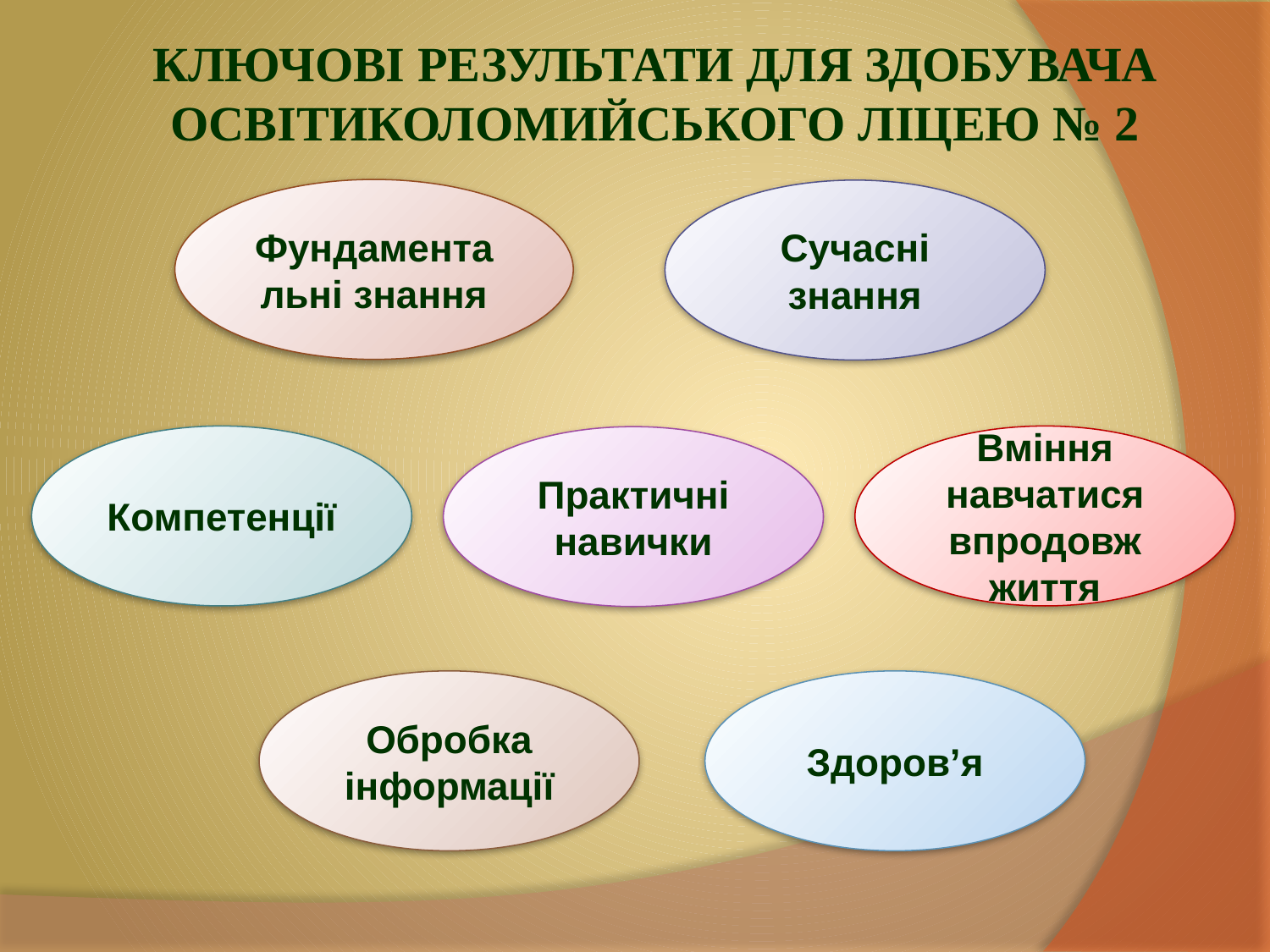

КЛЮЧОВІ РЕЗУЛЬТАТИ ДЛЯ ЗДОБУВАЧА ОСВІТИКОЛОМИЙСЬКОГО ЛІЦЕЮ № 2
Фундаментальні знання
Сучасні знання
Компетенції
Вміння навчатися впродовж життя
Практичні навички
Обробка інформації
Здоров’я